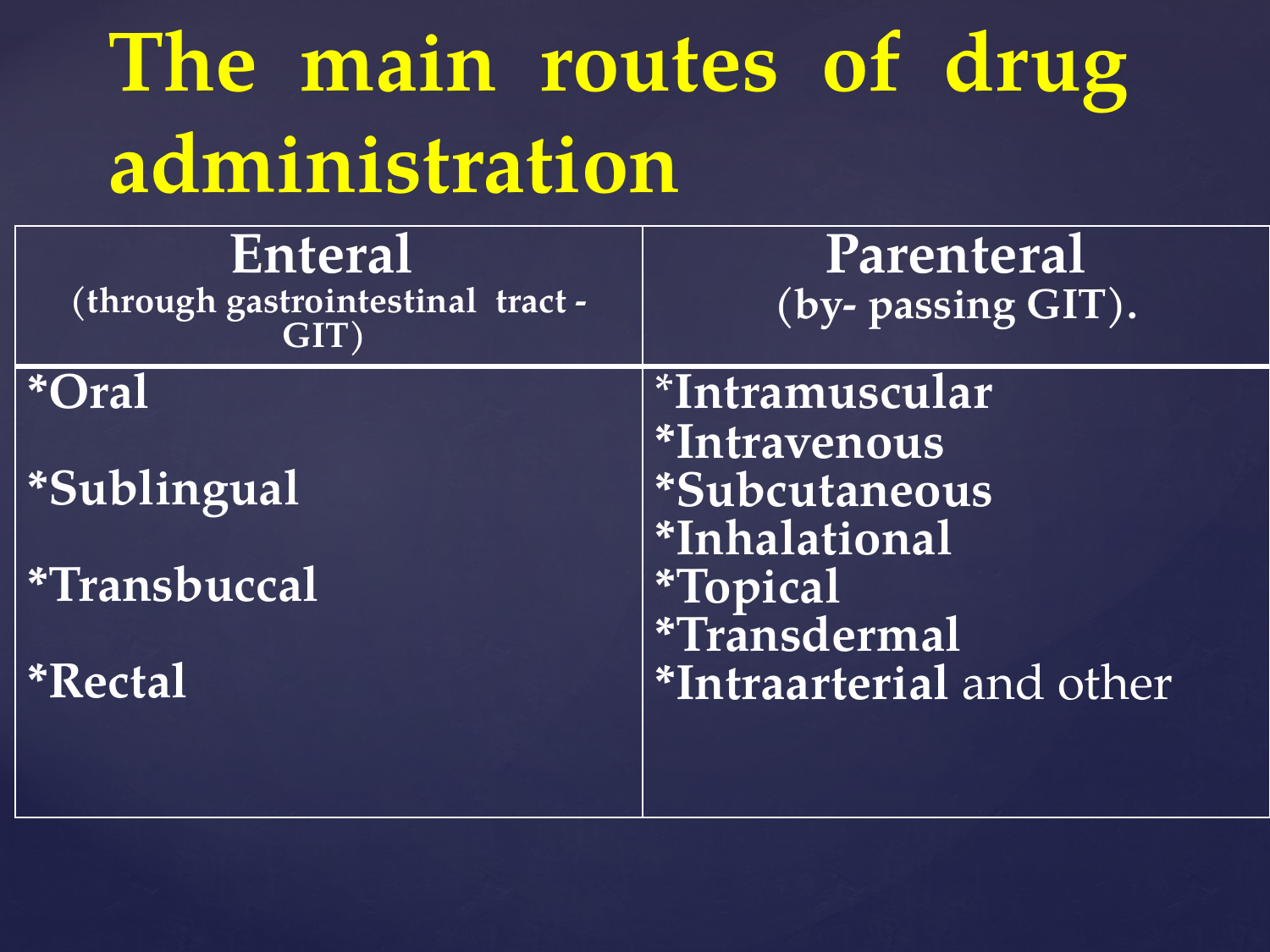

# The main routes of drug administration
| Enteral (through gastrointestinal tract -GIT) | Parenteral (by- passing GIT). |
| --- | --- |
| \*Oral \*Sublingual \*Transbuccal \*Rectal | \*Intramuscular \*Intravenous \*Subcutaneous \*Inhalational \*Topical \*Transdermal \*Intraarterial and other |